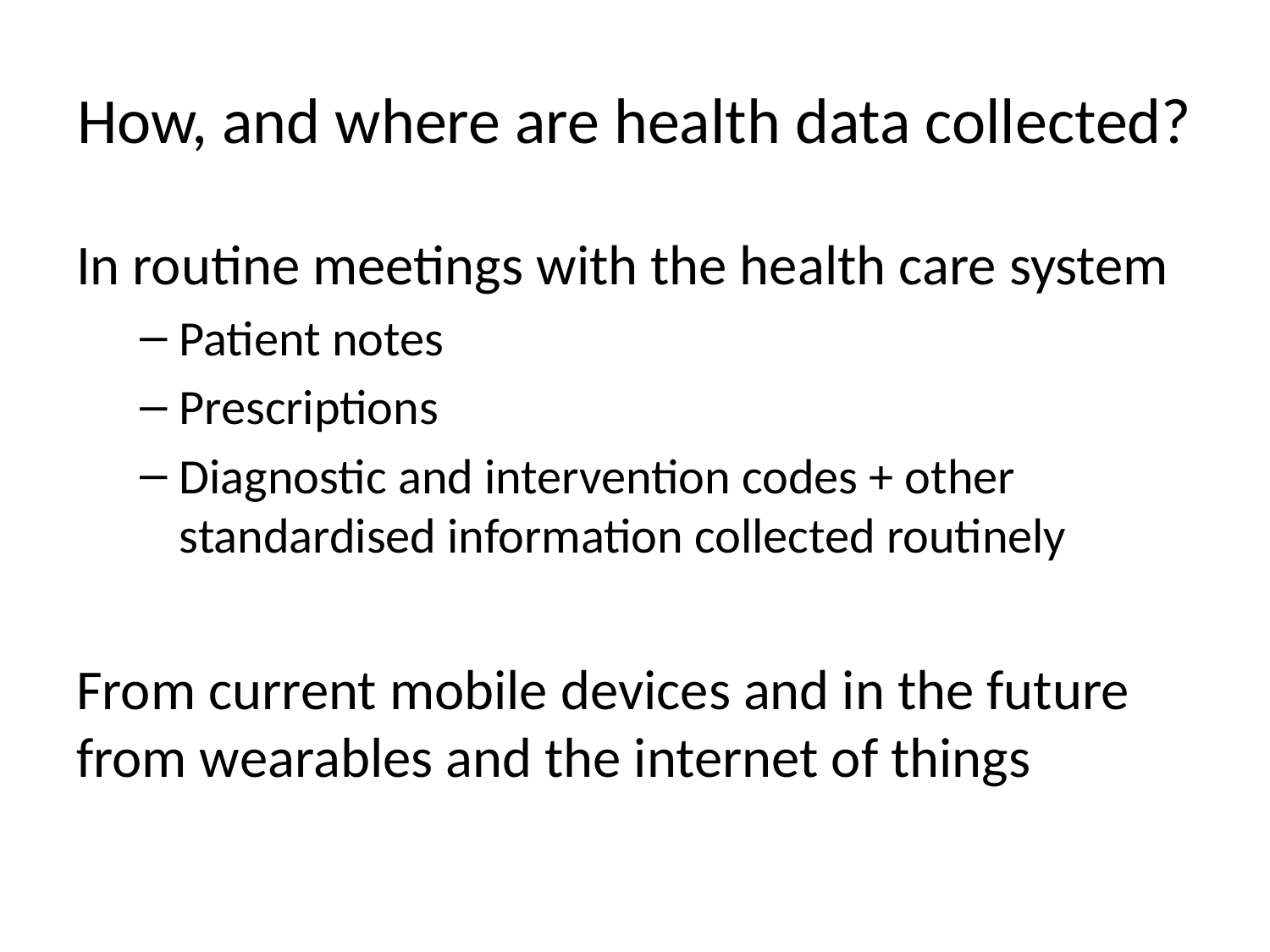

# How, and where are health data collected?
In routine meetings with the health care system
Patient notes
Prescriptions
Diagnostic and intervention codes + other standardised information collected routinely

From current mobile devices and in the future from wearables and the internet of things